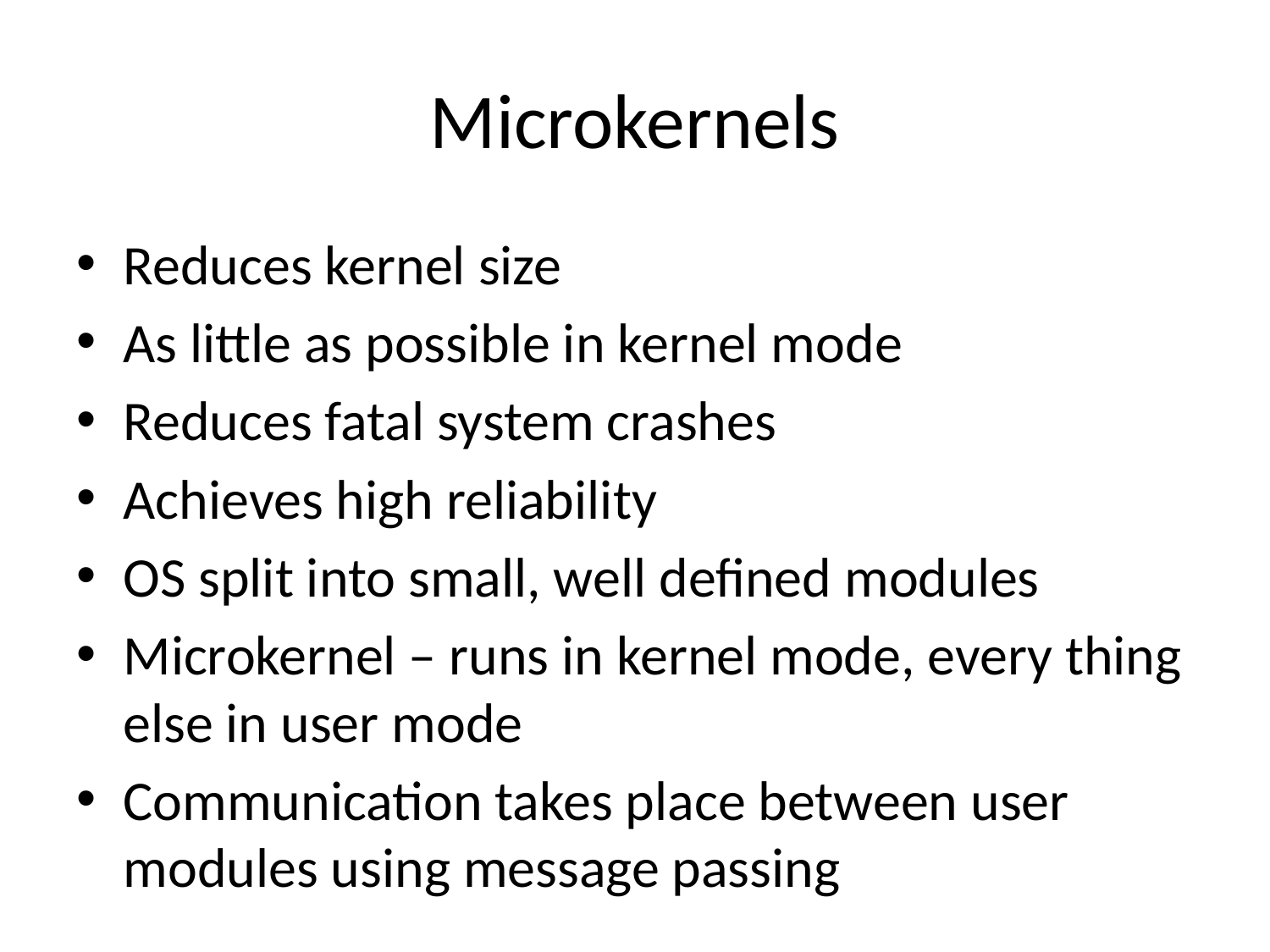

# Microkernels
Reduces kernel size
As little as possible in kernel mode
Reduces fatal system crashes
Achieves high reliability
OS split into small, well defined modules
Microkernel – runs in kernel mode, every thing else in user mode
Communication takes place between user modules using message passing